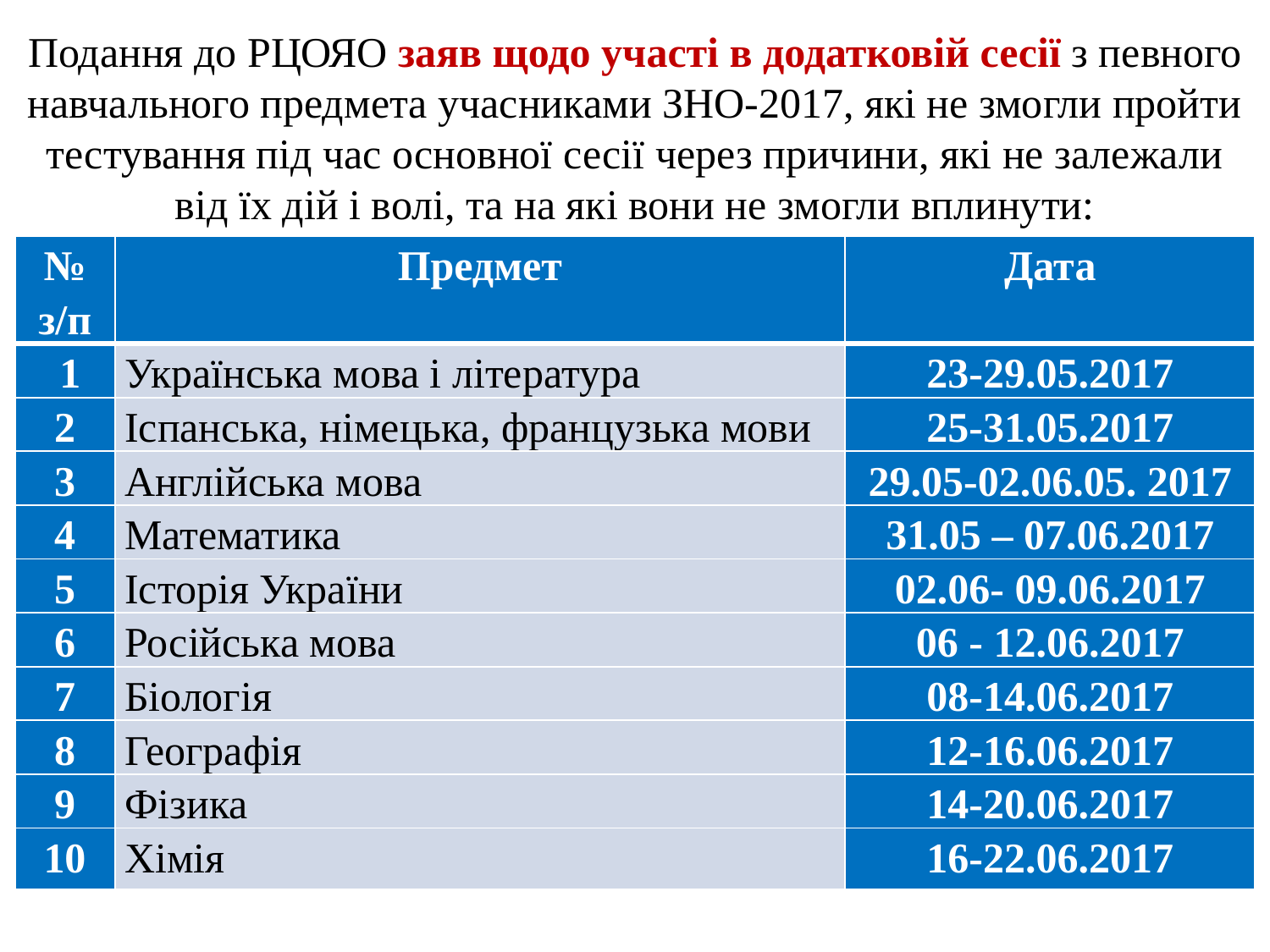

# Подання до РЦОЯО заяв щодо участі в додатковій сесії з певного навчального предмета учасниками ЗНО-2017, які не змогли пройти тестування під час основної сесії через причини, які не залежали від їх дій і волі, та на які вони не змогли вплинути:
| № з/п | Предмет | Дата |
| --- | --- | --- |
| 1 | Українська мова і література | 23-29.05.2017 |
| 2 | Іспанська, німецька, французька мови | 25-31.05.2017 |
| 3 | Англійська мова | 29.05-02.06.05. 2017 |
| 4 | Математика | 31.05 – 07.06.2017 |
| 5 | Історія України | 02.06- 09.06.2017 |
| 6 | Російська мова | 06 - 12.06.2017 |
| 7 | Біологія | 08-14.06.2017 |
| 8 | Географія | 12-16.06.2017 |
| 9 | Фізика | 14-20.06.2017 |
| 10 | Хімія | 16-22.06.2017 |